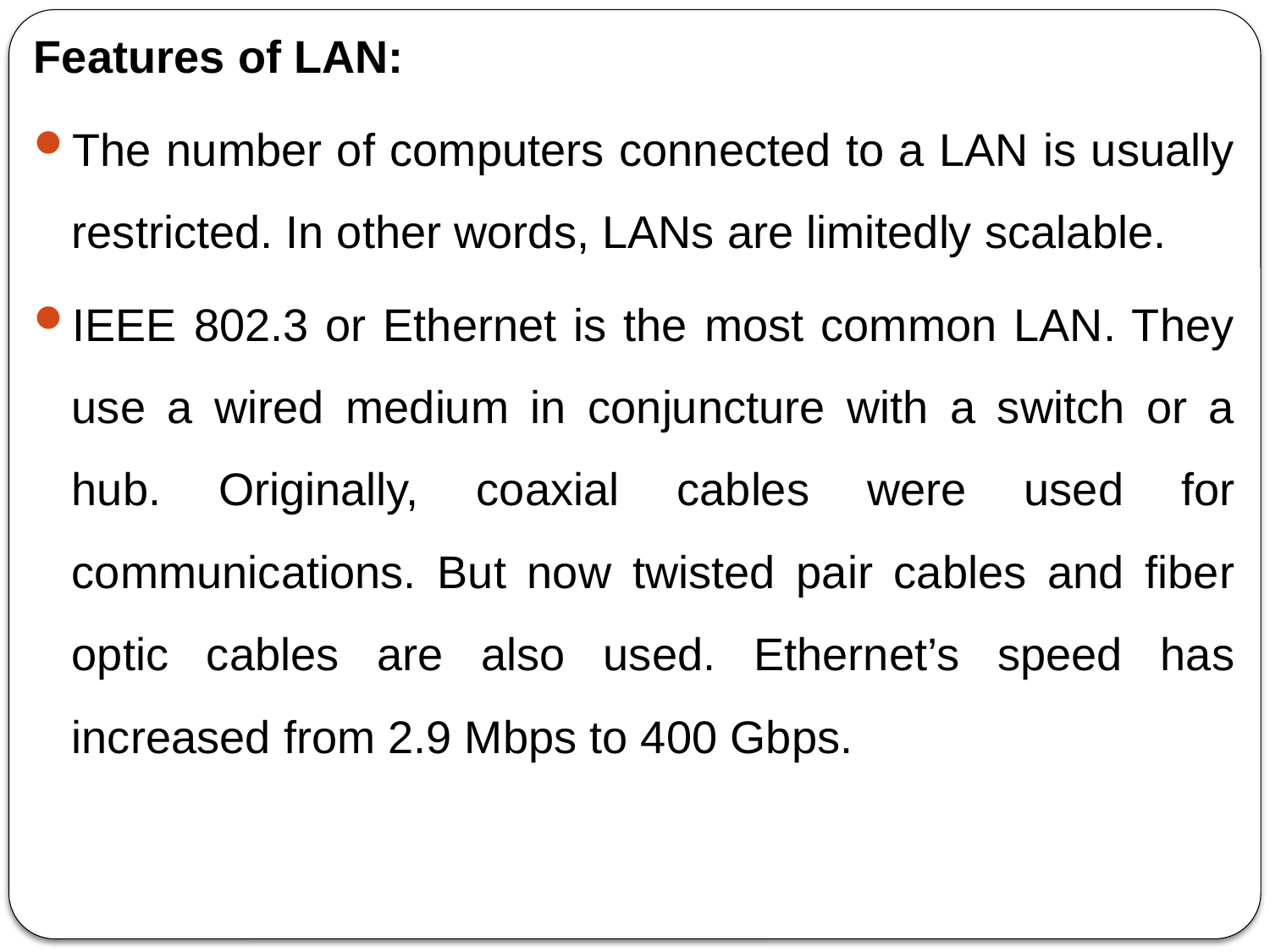

Features of LAN:
The number of computers connected to a LAN is usually restricted. In other words, LANs are limitedly scalable.
IEEE 802.3 or Ethernet is the most common LAN. They use a wired medium in conjuncture with a switch or a hub. Originally, coaxial cables were used for communications. But now twisted pair cables and fiber optic cables are also used. Ethernet’s speed has increased from 2.9 Mbps to 400 Gbps.